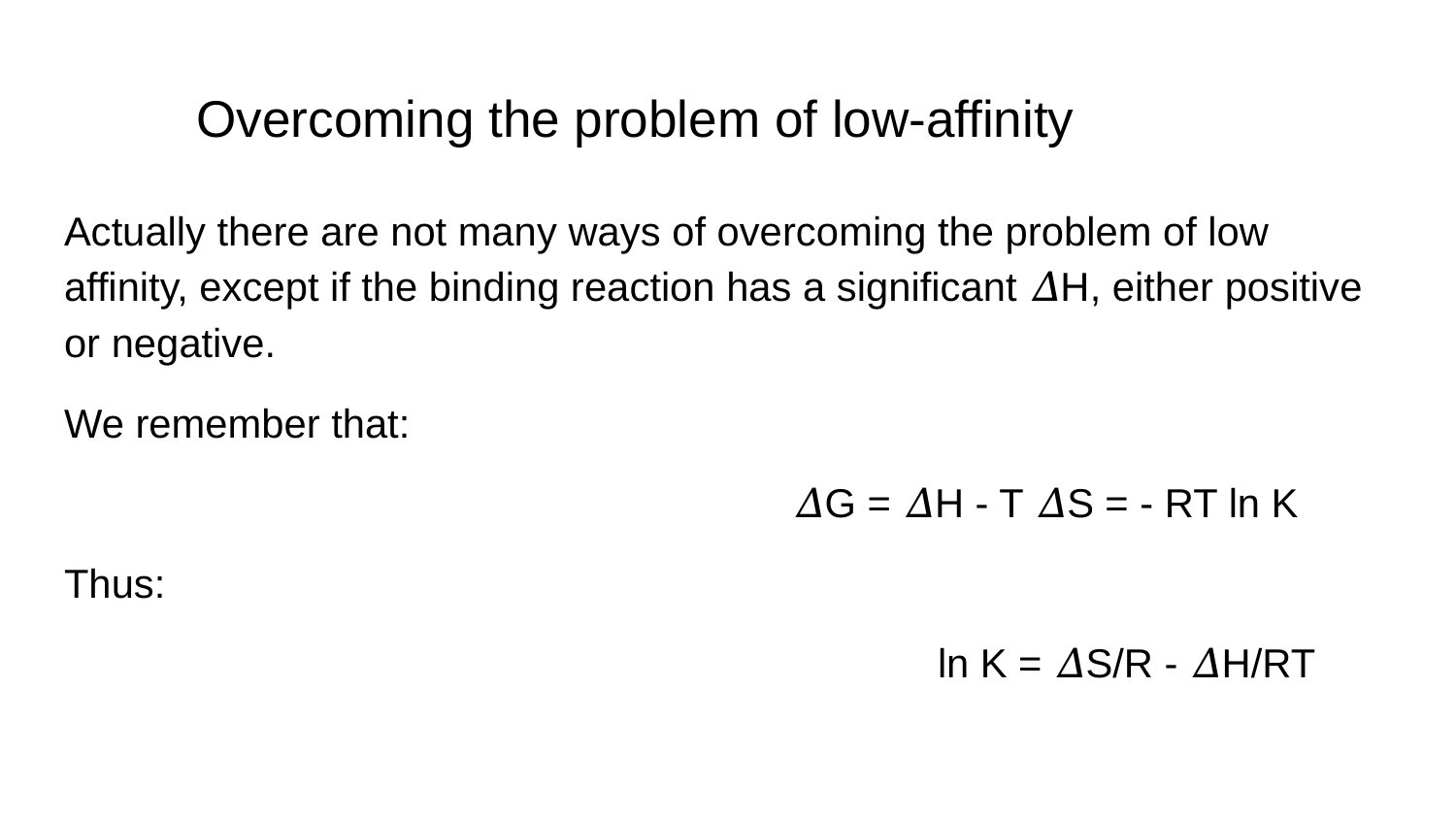

# Overcoming the problem of low-affinity
Actually there are not many ways of overcoming the problem of low affinity, except if the binding reaction has a significant 𝛥H, either positive or negative.
We remember that:
					𝛥G = 𝛥H - T 𝛥S = - RT ln K
Thus:
						ln K = 𝛥S/R - 𝛥H/RT